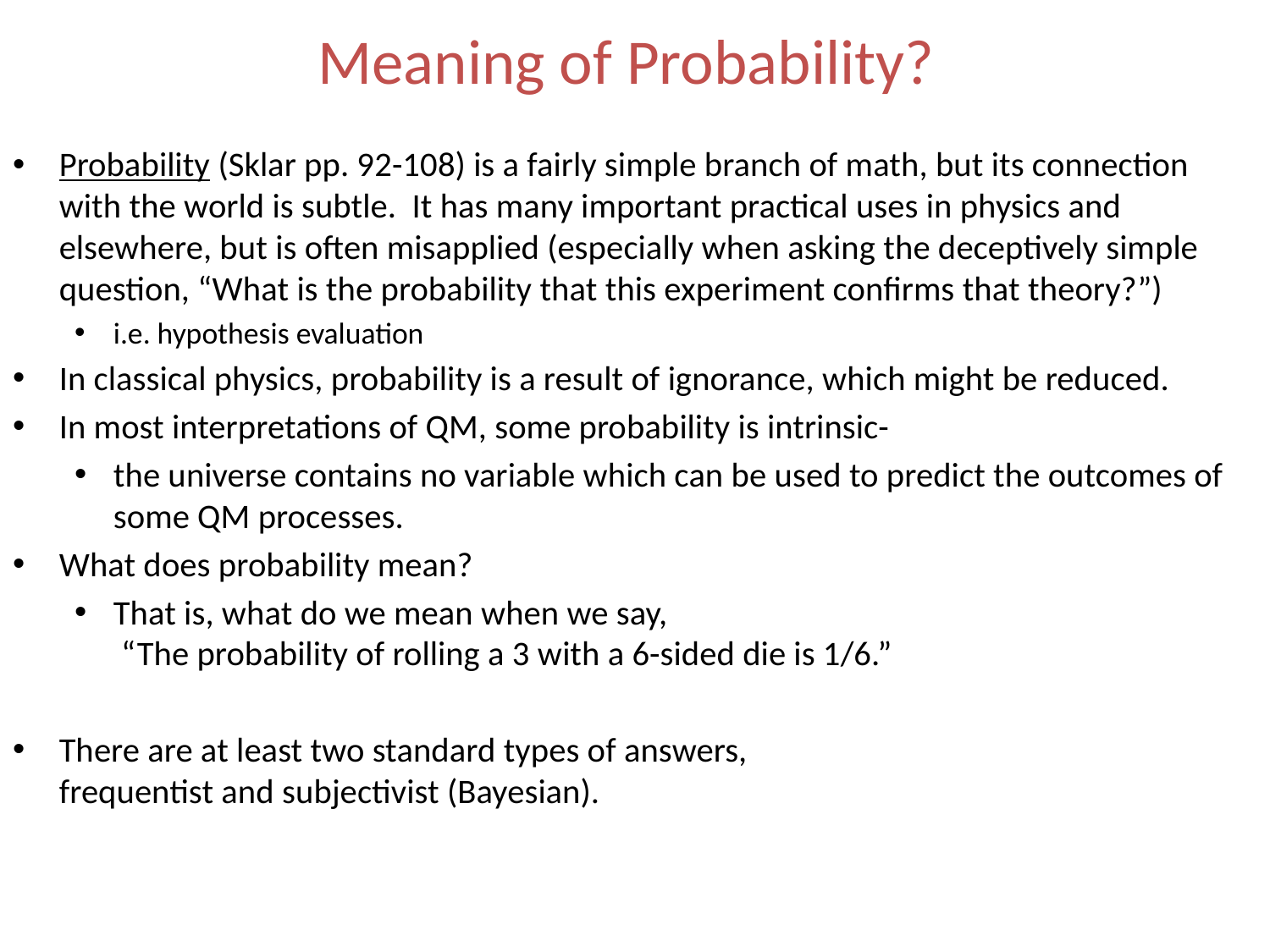

# Meaning of Probability?
Probability (Sklar pp. 92-108) is a fairly simple branch of math, but its connection with the world is subtle.  It has many important practical uses in physics and elsewhere, but is often misapplied (especially when asking the deceptively simple question, “What is the probability that this experiment confirms that theory?”)
i.e. hypothesis evaluation
In classical physics, probability is a result of ignorance, which might be reduced.
In most interpretations of QM, some probability is intrinsic-
the universe contains no variable which can be used to predict the outcomes of some QM processes.
What does probability mean?
That is, what do we mean when we say,
 “The probability of rolling a 3 with a 6-sided die is 1/6.”

There are at least two standard types of answers,
frequentist and subjectivist (Bayesian).